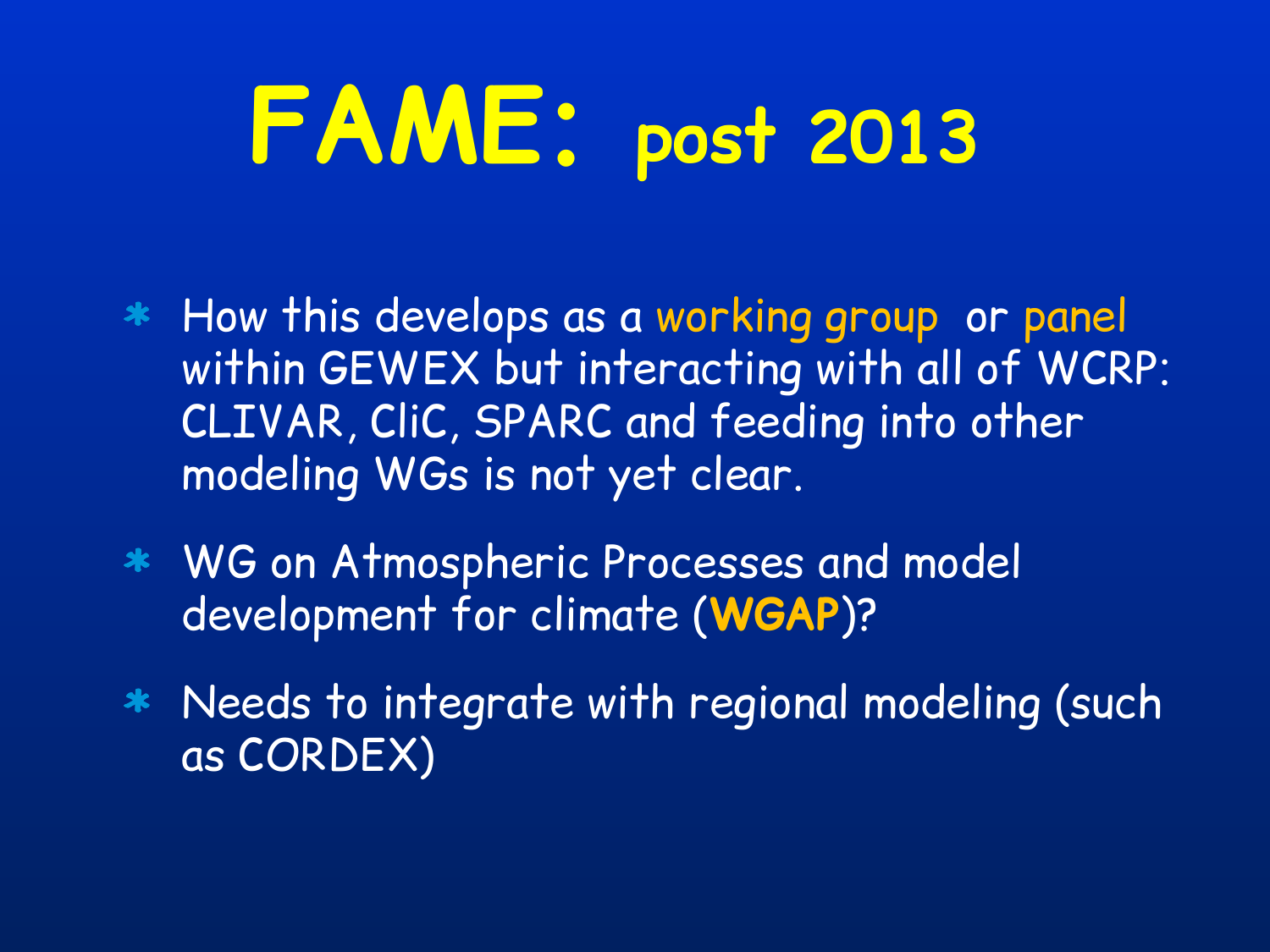

# FAME: post 2013
How this develops as a working group  or panel within GEWEX but interacting with all of WCRP: CLIVAR, CliC, SPARC and feeding into other modeling WGs is not yet clear.
WG on Atmospheric Processes and model development for climate (WGAP)?
Needs to integrate with regional modeling (such as CORDEX)